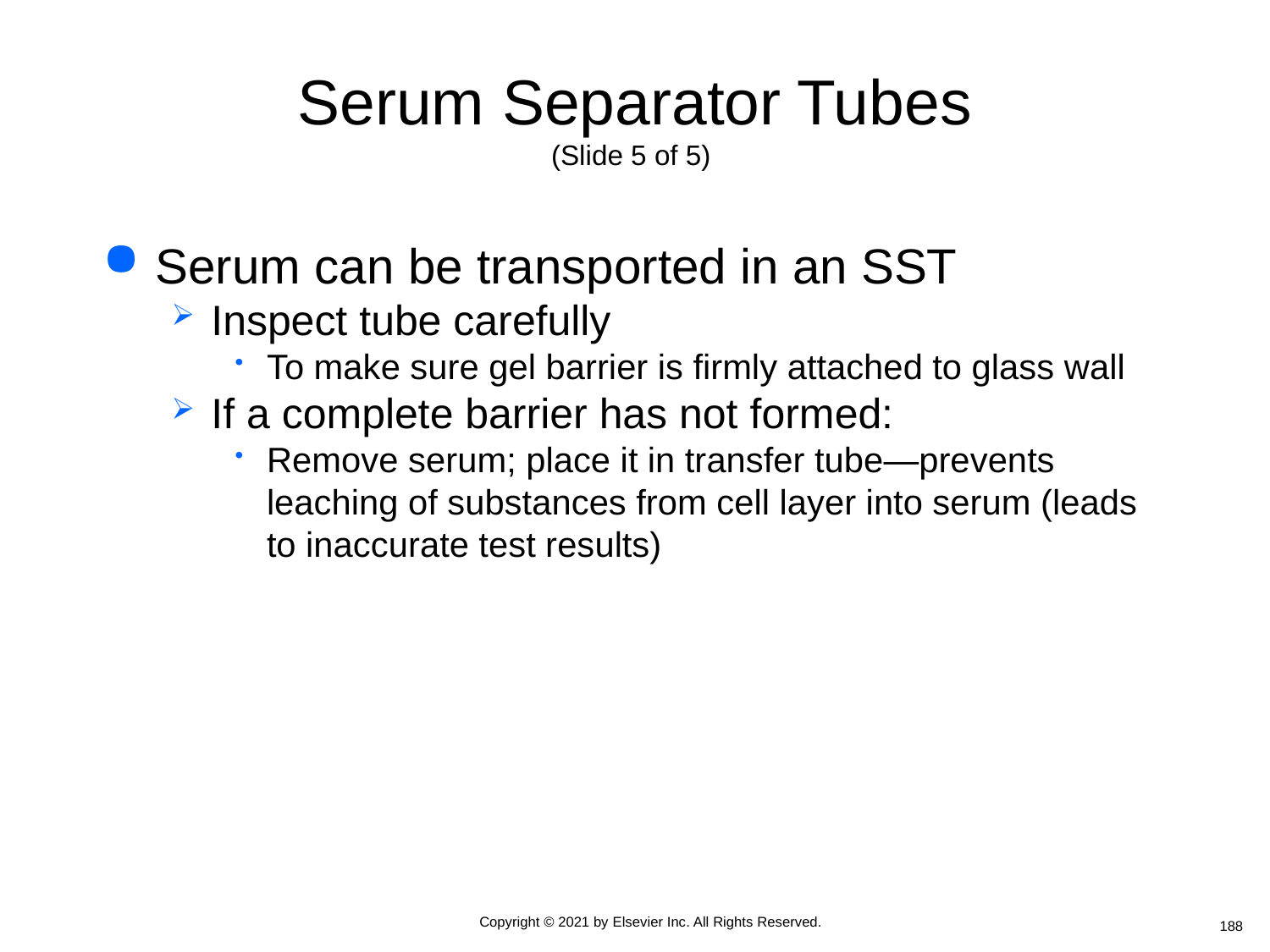

# Serum Separator Tubes (Slide 5 of 5)
Serum can be transported in an SST
Inspect tube carefully
To make sure gel barrier is firmly attached to glass wall
If a complete barrier has not formed:
Remove serum; place it in transfer tube—prevents leaching of substances from cell layer into serum (leads to inaccurate test results)

188